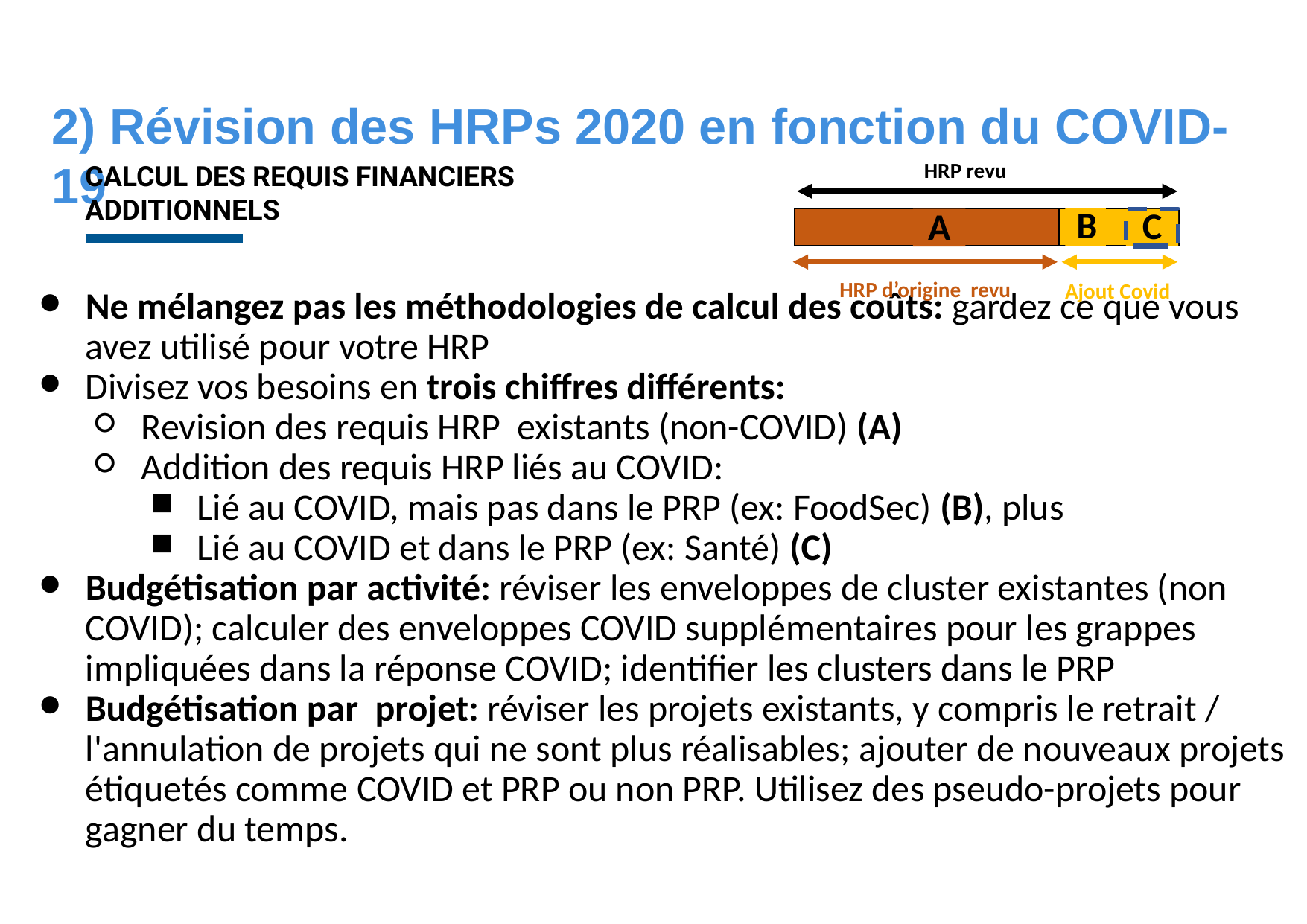

2) Révision des HRPs 2020 en fonction du COVID-19

HRP revu
CALCUL DES REQUIS FINANCIERS ADDITIONNELS
B

A
C

HRP d’origine  revu
Ajout Covid
Ne mélangez pas les méthodologies de calcul des coûts: gardez ce que vous avez utilisé pour votre HRP
Divisez vos besoins en trois chiffres différents:
Revision des requis HRP  existants (non-COVID) (A)
Addition des requis HRP liés au COVID:
Lié au COVID, mais pas dans le PRP (ex: FoodSec) (B), plus
Lié au COVID et dans le PRP (ex: Santé) (C)
Budgétisation par activité: réviser les enveloppes de cluster existantes (non COVID); calculer des enveloppes COVID supplémentaires pour les grappes impliquées dans la réponse COVID; identifier les clusters dans le PRP
Budgétisation par  projet: réviser les projets existants, y compris le retrait / l'annulation de projets qui ne sont plus réalisables; ajouter de nouveaux projets étiquetés comme COVID et PRP ou non PRP. Utilisez des pseudo-projets pour gagner du temps.